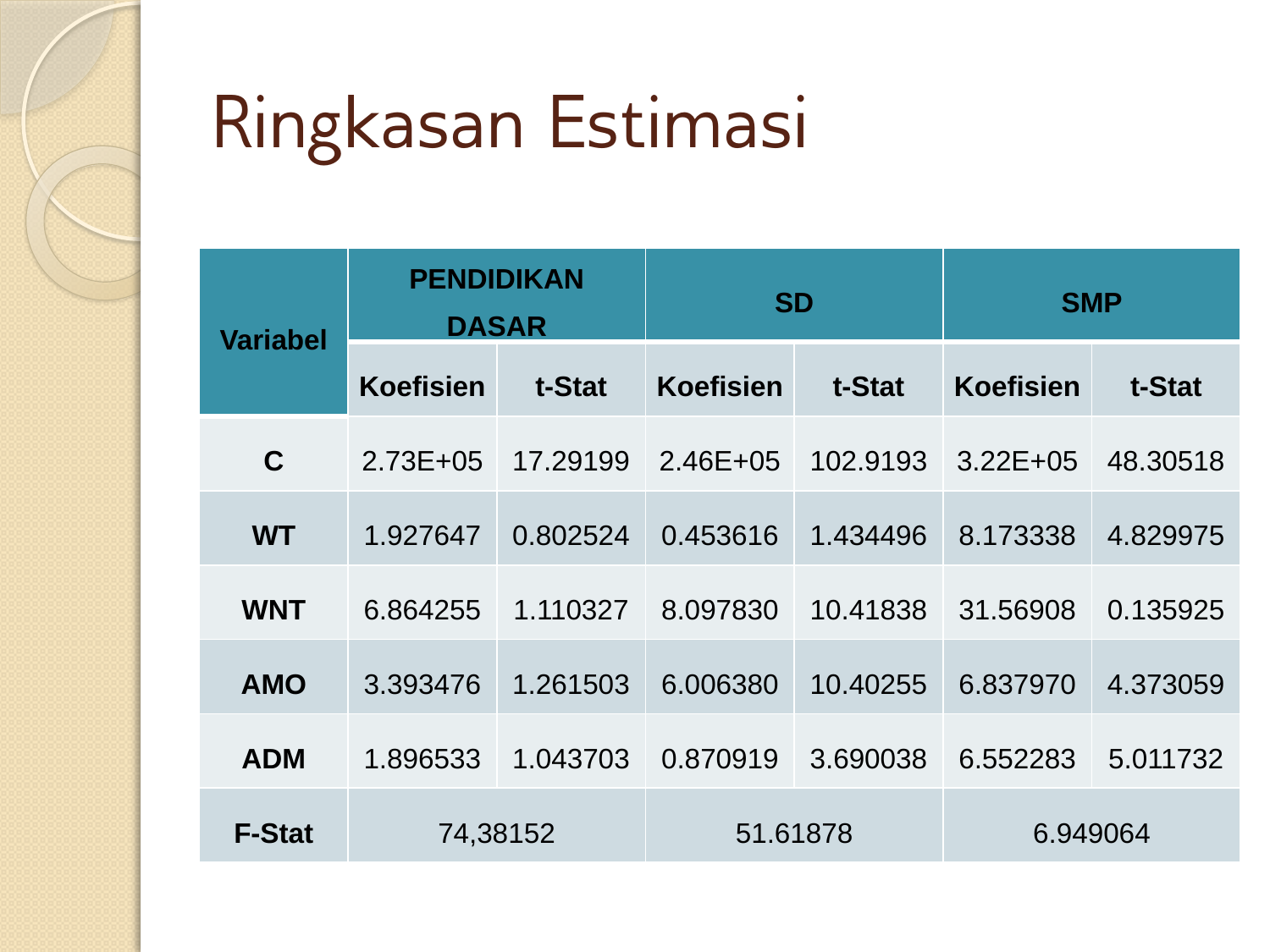

# Ringkasan Estimasi
| Variabel | PENDIDIKAN DASAR |  | SD |  | SMP |  |
| --- | --- | --- | --- | --- | --- | --- |
|  | Koefisien | t-Stat | Koefisien | t-Stat | Koefisien | t-Stat |
| C | 2.73E+05 | 17.29199 | 2.46E+05 | 102.9193 | 3.22E+05 | 48.30518 |
| WT | 1.927647 | 0.802524 | 0.453616 | 1.434496 | 8.173338 | 4.829975 |
| WNT | 6.864255 | 1.110327 | 8.097830 | 10.41838 | 31.56908 | 0.135925 |
| AMO | 3.393476 | 1.261503 | 6.006380 | 10.40255 | 6.837970 | 4.373059 |
| ADM | 1.896533 | 1.043703 | 0.870919 | 3.690038 | 6.552283 | 5.011732 |
| F-Stat | 74,38152 |  | 51.61878 |  | 6.949064 |  |